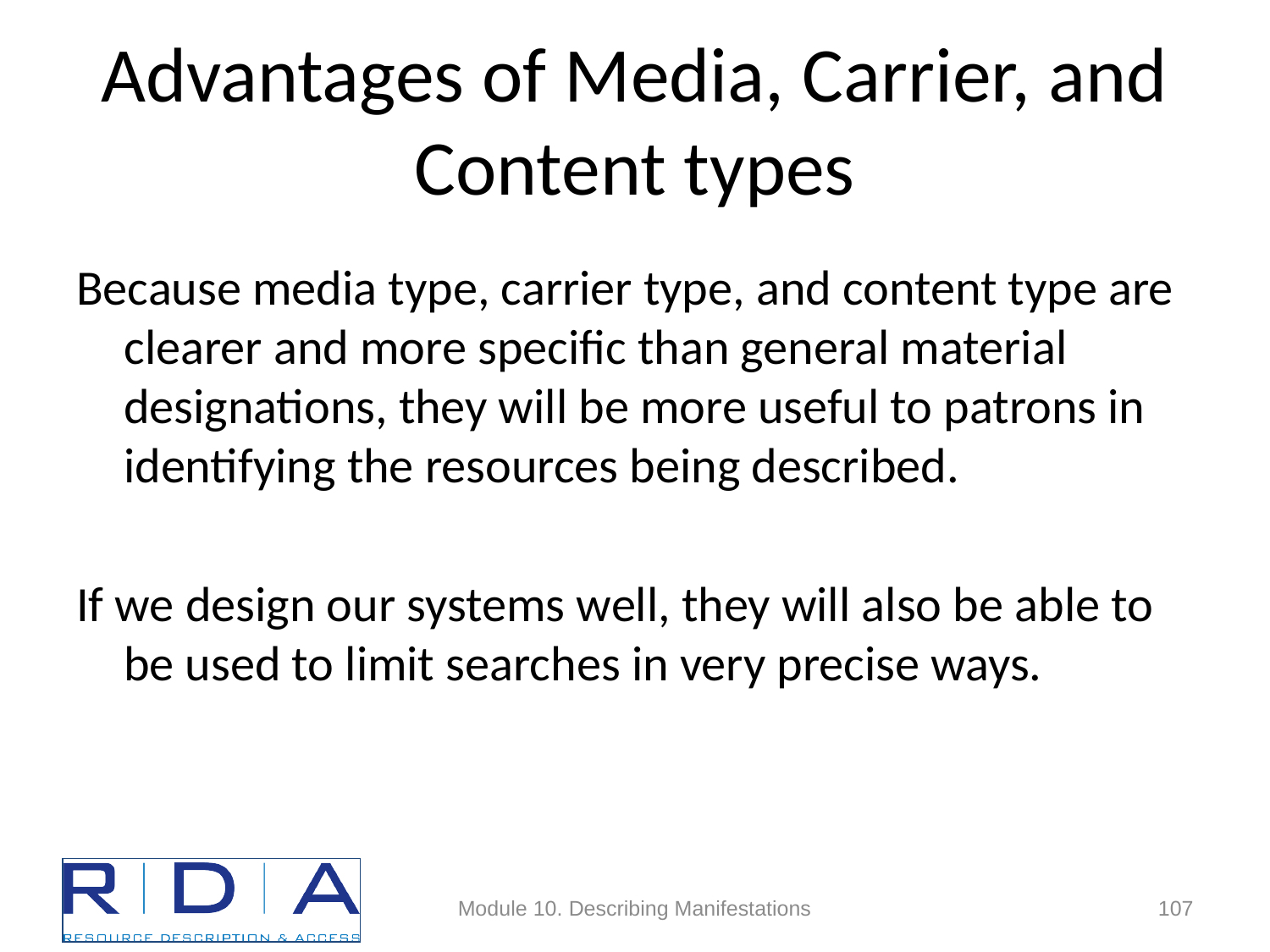

# Advantages of Media, Carrier, and Content types
Because media type, carrier type, and content type are clearer and more specific than general material designations, they will be more useful to patrons in identifying the resources being described.

If we design our systems well, they will also be able to be used to limit searches in very precise ways.

Module 10. Describing Manifestations
107